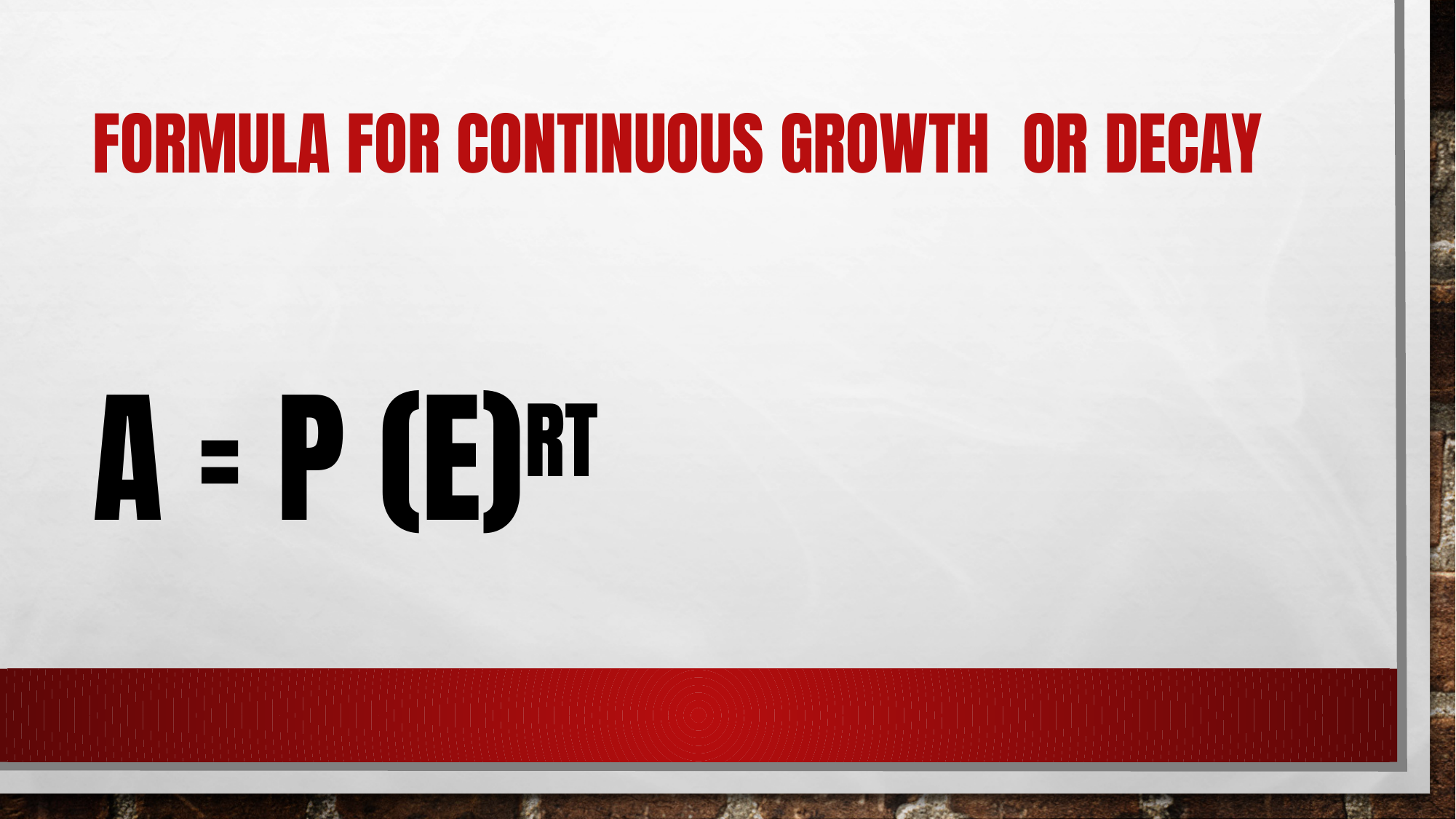

# Formula for Continuous Growth  or Decay
A = P (e)rt